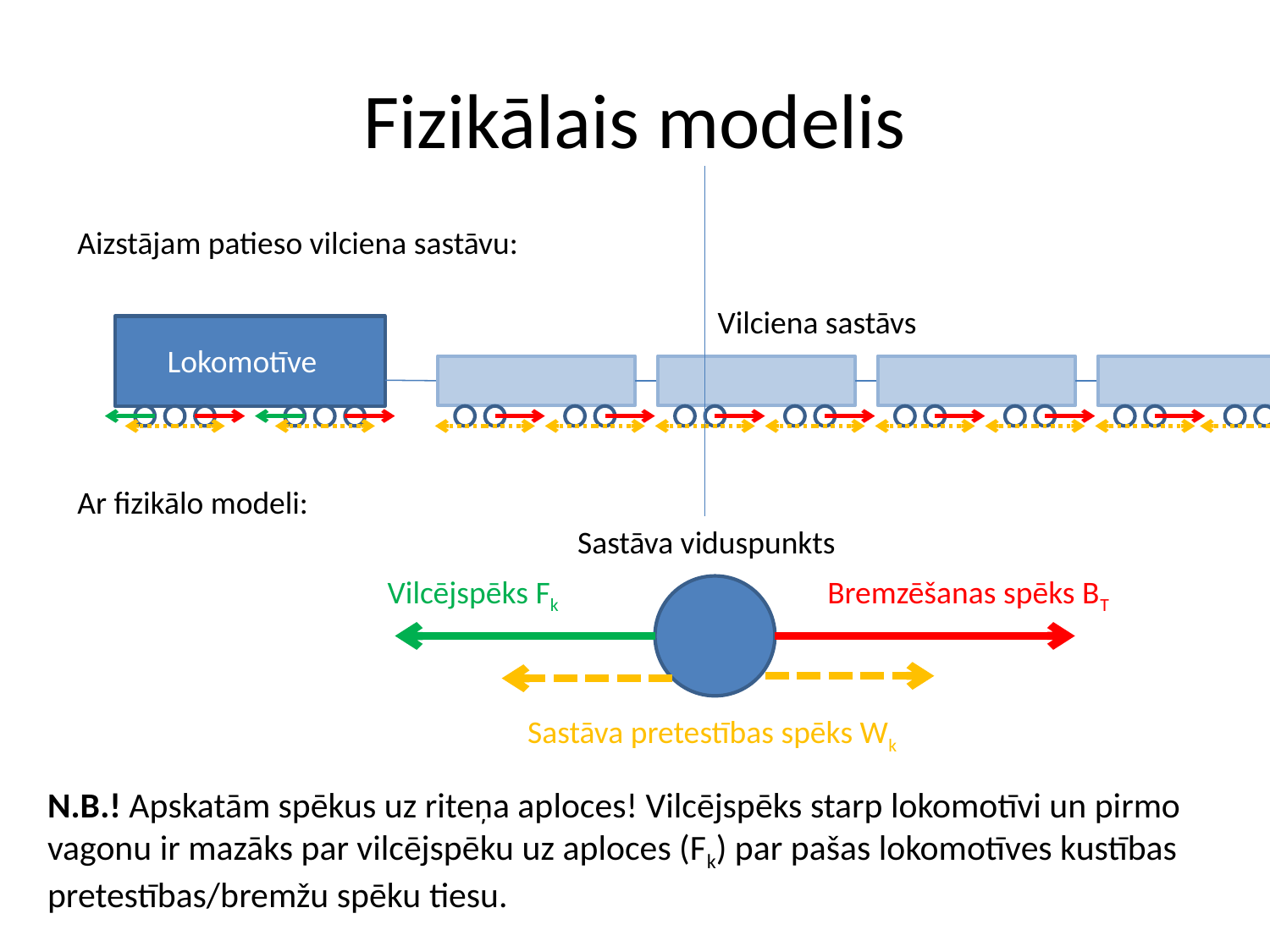

# Fizikālais modelis
Ar fizikālo modeli:
Sastāva viduspunkts
Vilcējspēks Fk
Bremzēšanas spēks BT

Sastāva pretestības spēks Wk
Aizstājam patieso vilciena sastāvu:
Vilciena sastāvs

Lokomotīve

N.B.! Apskatām spēkus uz riteņa aploces! Vilcējspēks starp lokomotīvi un pirmo vagonu ir mazāks par vilcējspēku uz aploces (Fk) par pašas lokomotīves kustības pretestības/bremžu spēku tiesu.